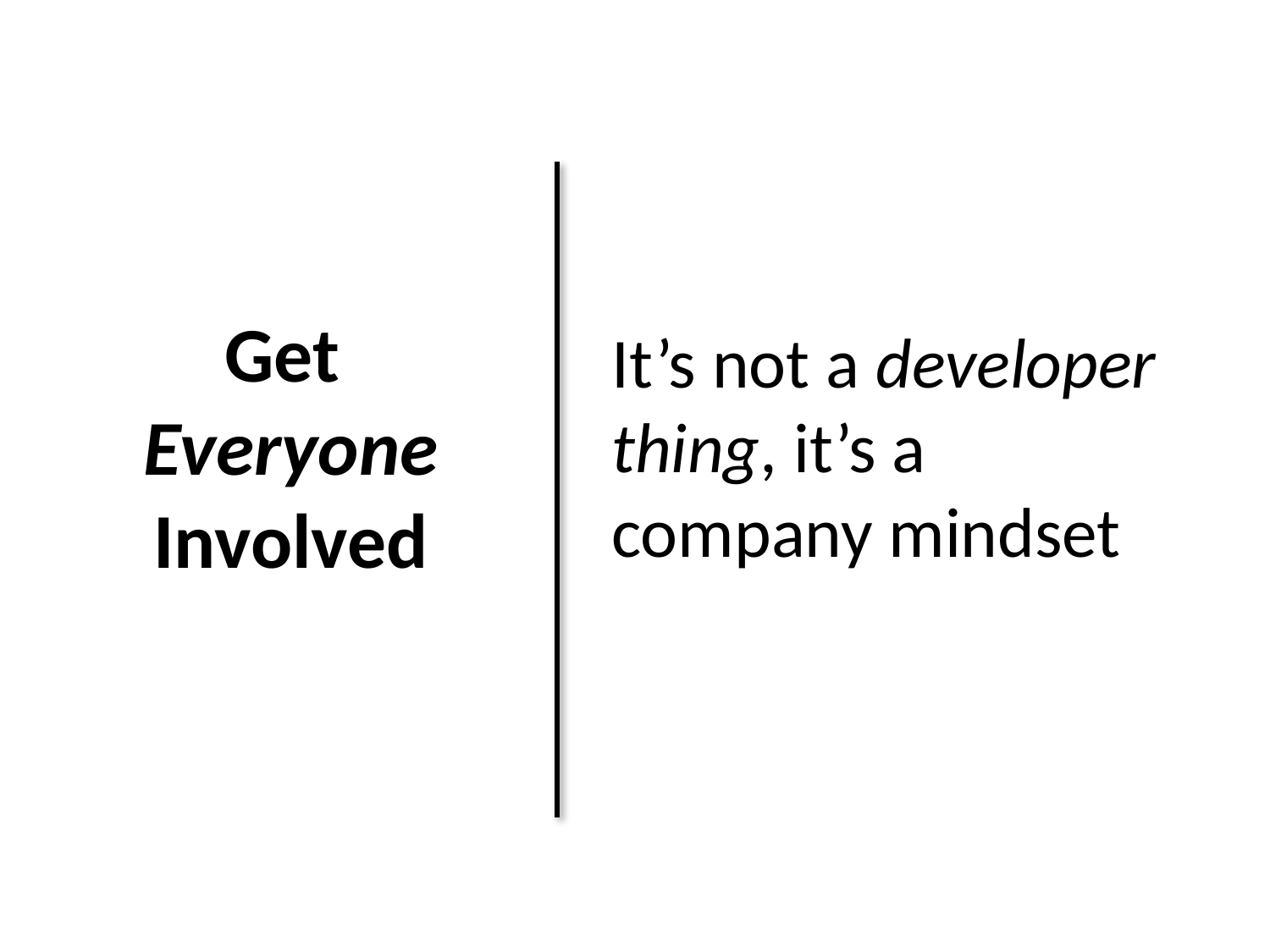

# Get Everyone Involved
It’s not a developer thing, it’s a company mindset